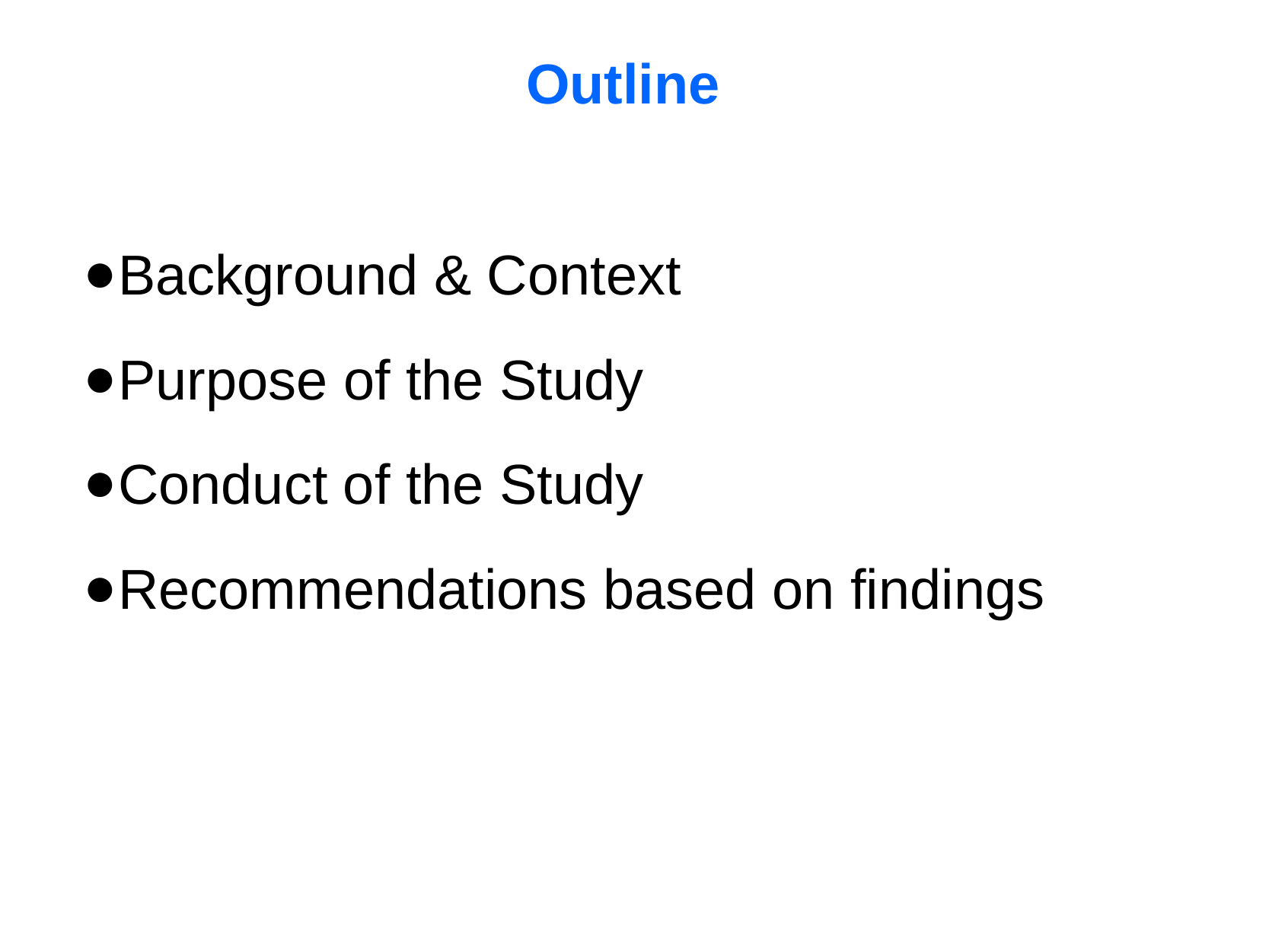

# Outline
Background & Context
Purpose of the Study
Conduct of the Study
Recommendations based on findings